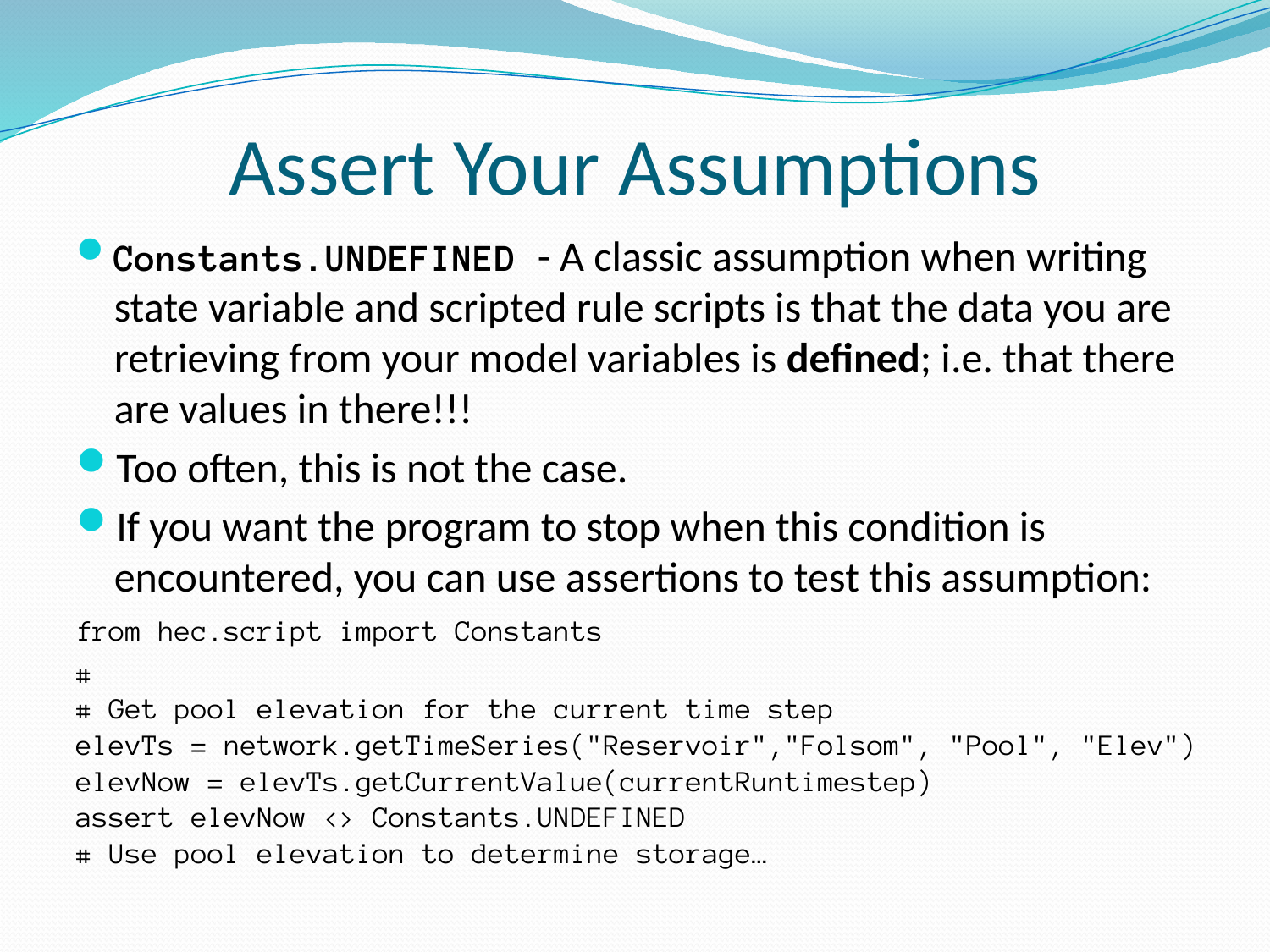

# Assert Your Assumptions
Constants.UNDEFINED - A classic assumption when writing state variable and scripted rule scripts is that the data you are retrieving from your model variables is defined; i.e. that there are values in there!!!
Too often, this is not the case.
If you want the program to stop when this condition is encountered, you can use assertions to test this assumption:
from hec.script import Constants
#
# Get pool elevation for the current time step
elevTs = network.getTimeSeries("Reservoir","Folsom", "Pool", "Elev")
elevNow = elevTs.getCurrentValue(currentRuntimestep)
assert elevNow <> Constants.UNDEFINED
# Use pool elevation to determine storage…